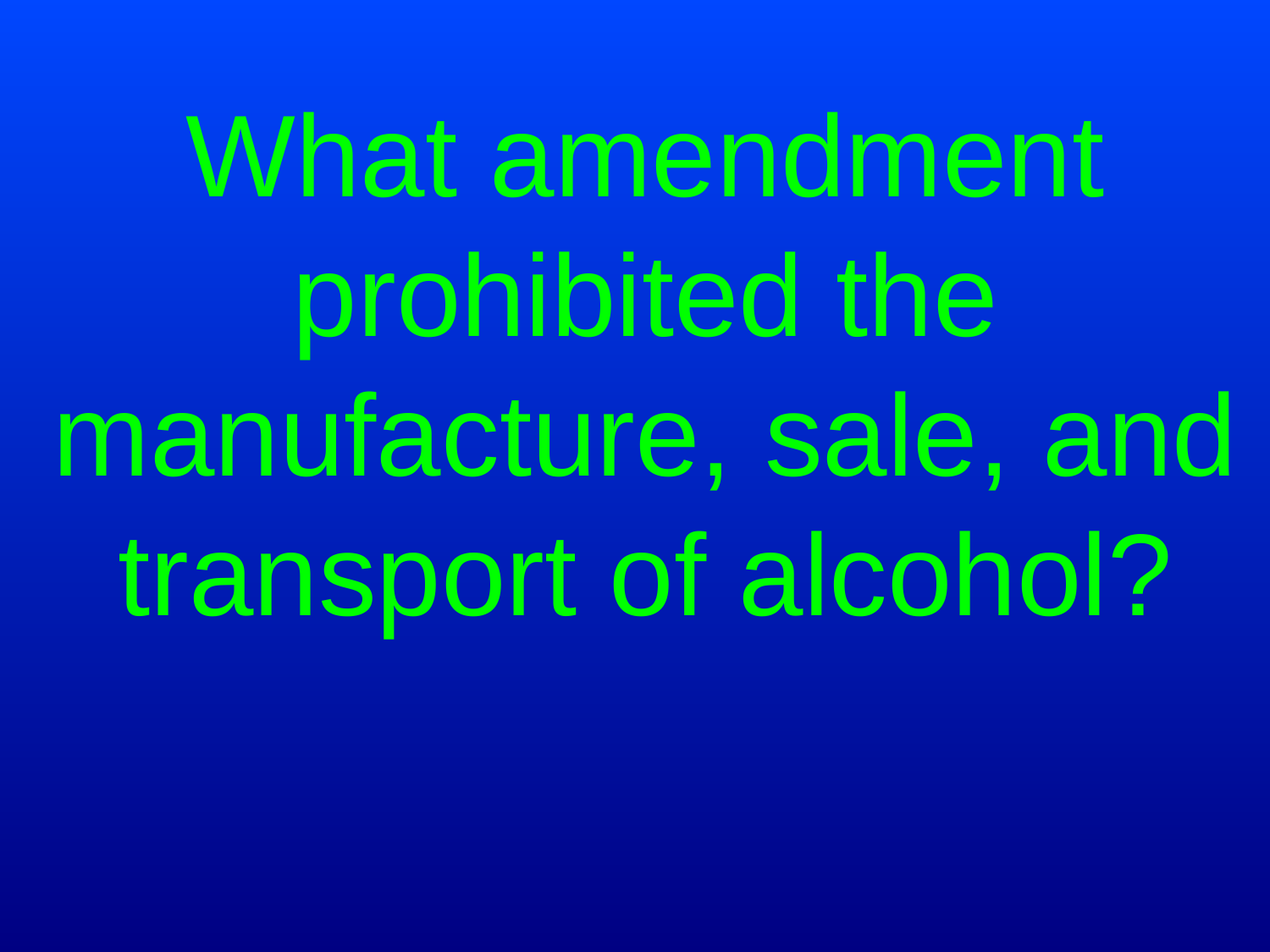

What amendment prohibited the manufacture, sale, and transport of alcohol?